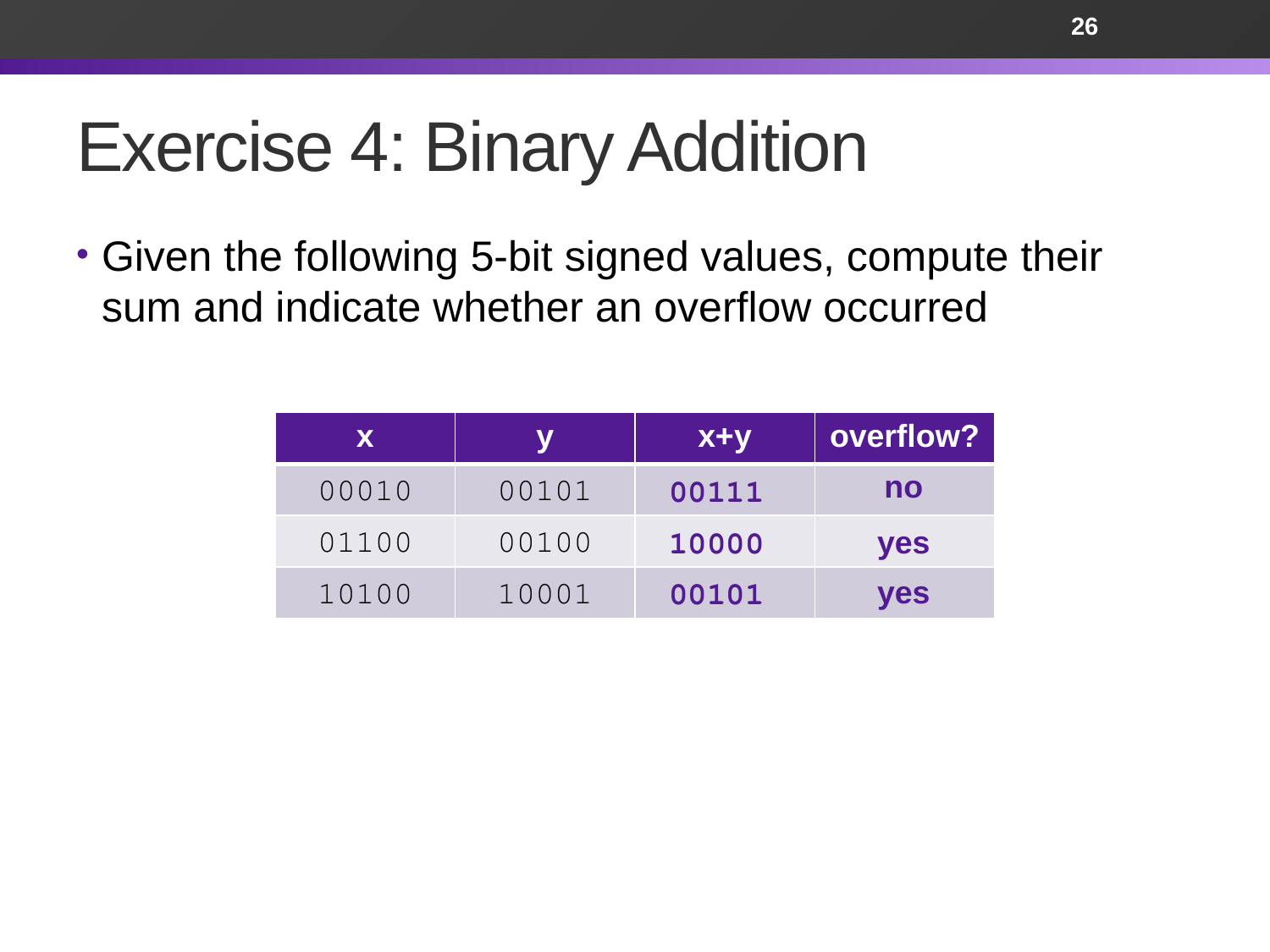

26
# Exercise 4: Binary Addition
Given the following 5-bit signed values, compute their sum and indicate whether an overflow occurred

| x | y | x+y | overflow? |
| --- | --- | --- | --- |
| 00010 | 00101 |  |  |
| 01100 | 00100 |  |  |
| 10100 | 10001 |  |  |
no
00111
10000
yes
yes
00101